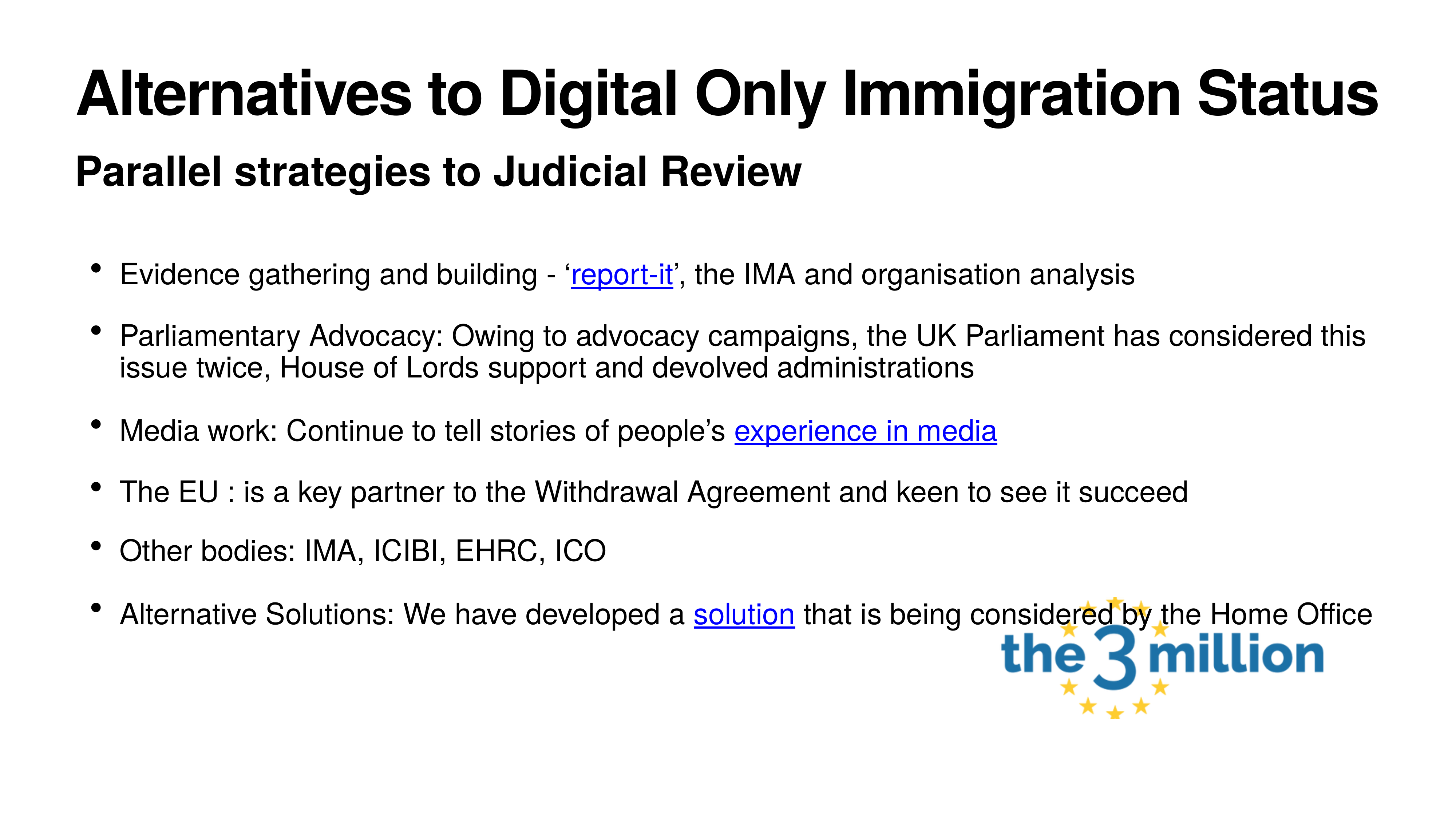

# Alternatives to Digital Only Immigration Status
Parallel strategies to Judicial Review
Evidence gathering and building - ‘report-it’, the IMA and organisation analysis
Parliamentary Advocacy: Owing to advocacy campaigns, the UK Parliament has considered this issue twice, House of Lords support and devolved administrations
Media work: Continue to tell stories of people’s experience in media
The EU : is a key partner to the Withdrawal Agreement and keen to see it succeed
Other bodies: IMA, ICIBI, EHRC, ICO
Alternative Solutions: We have developed a solution that is being considered by the Home Office